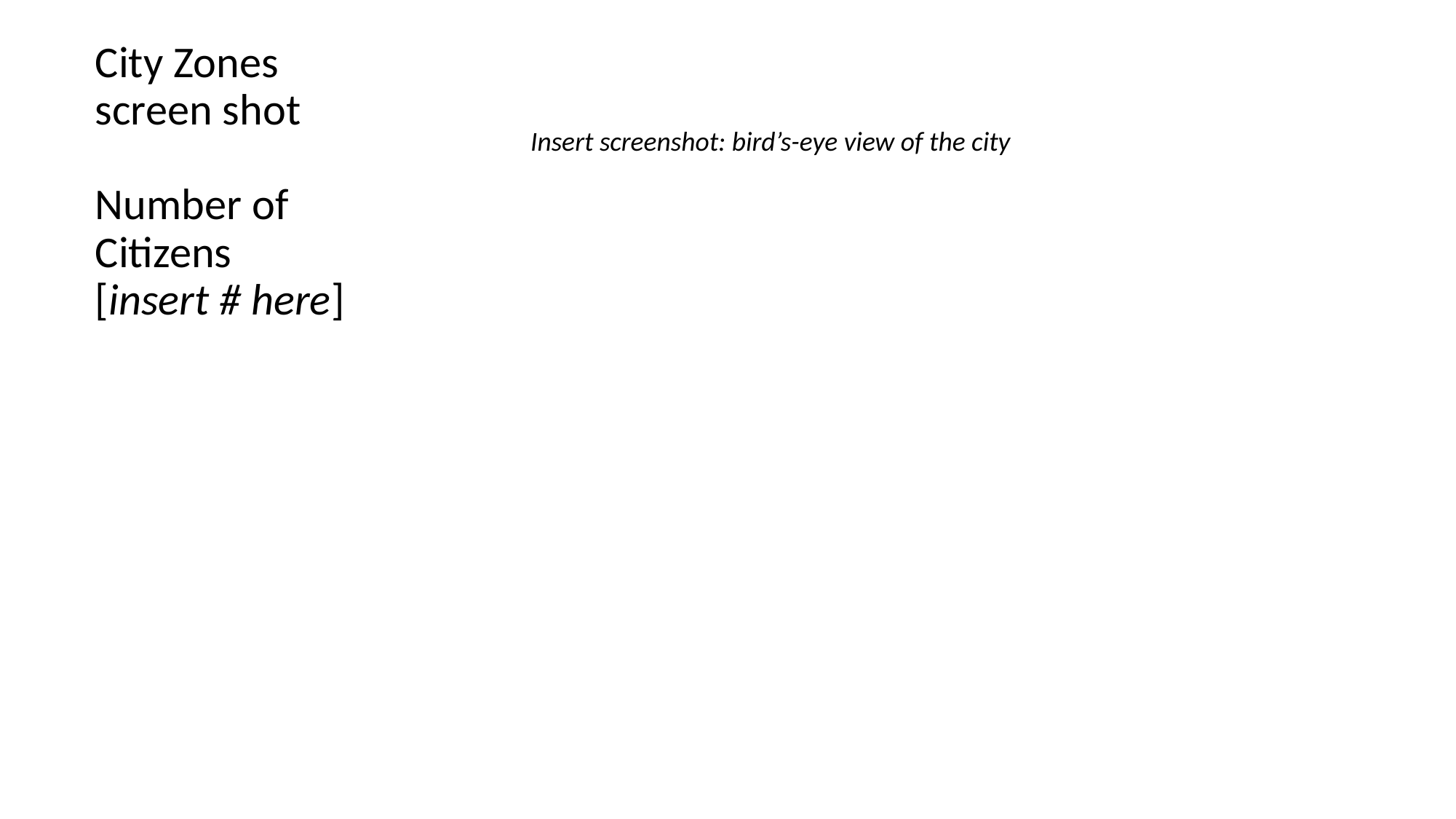

# City Zones screen shot Number of Citizens [insert # here]
 Insert screenshot: bird’s-eye view of the city